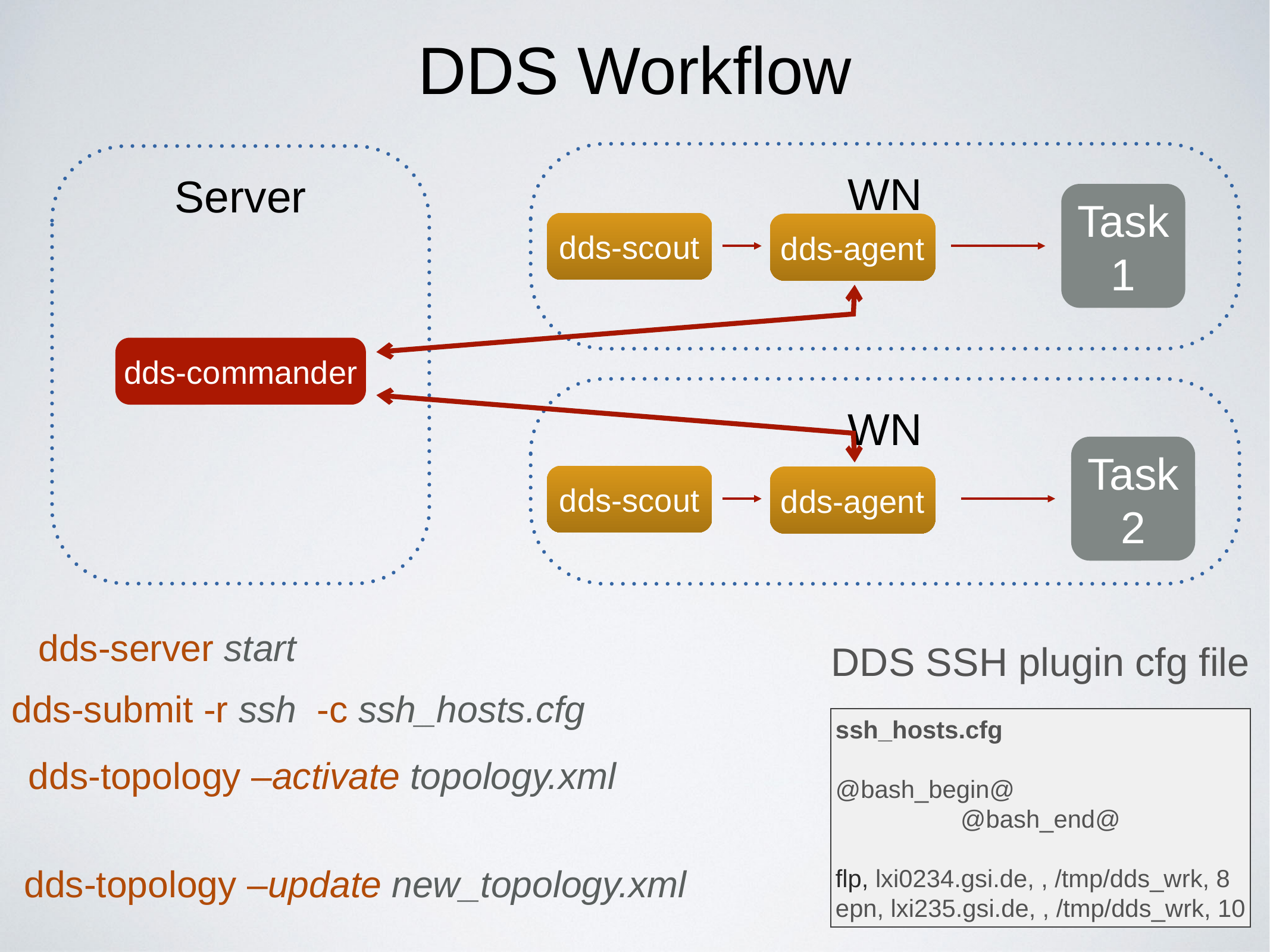

# DDS Workflow
WN
Server
Task1
dds-scout
dds-agent

dds-commander
WN

Task2
dds-scout
dds-agent

dds-server start
dds-submit -r ssh  -c ssh_hosts.cfg
dds-topology –activate topology.xml
DDS SSH plugin cfg file
ssh_hosts.cfg

@bash_begin@
@bash_end@

flp, lxi0234.gsi.de, , /tmp/dds_wrk, 8
epn, lxi235.gsi.de, , /tmp/dds_wrk, 10
dds-topology –update new_topology.xml
6